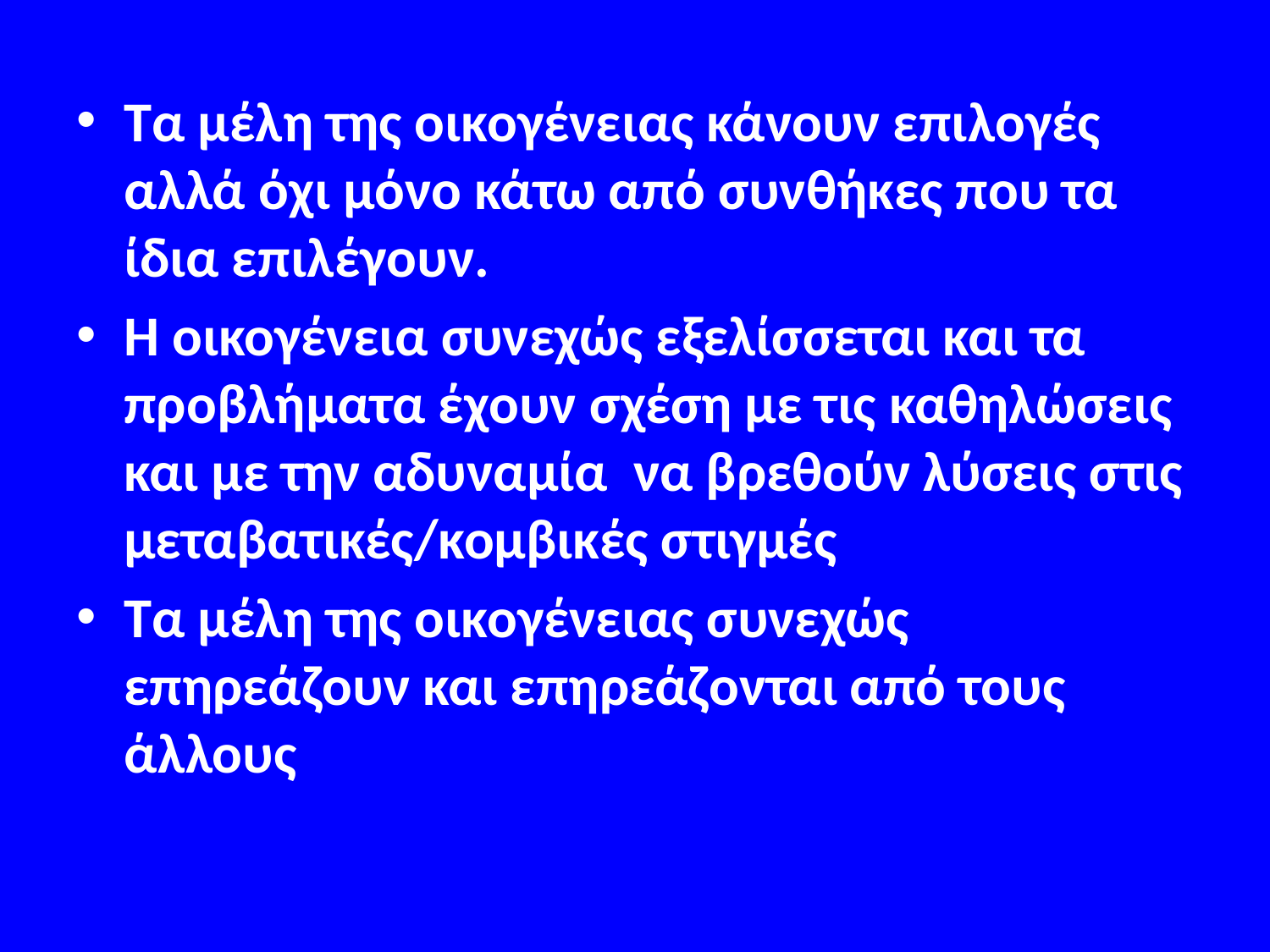

Τα μέλη της οικογένειας κάνουν επιλογές αλλά όχι μόνο κάτω από συνθήκες που τα ίδια επιλέγουν.
Η οικογένεια συνεχώς εξελίσσεται και τα προβλήματα έχουν σχέση με τις καθηλώσεις και με την αδυναμία  να βρεθούν λύσεις στις μεταβατικές/κομβικές στιγμές
Τα μέλη της οικογένειας συνεχώς επηρεάζουν και επηρεάζονται από τους άλλους
#